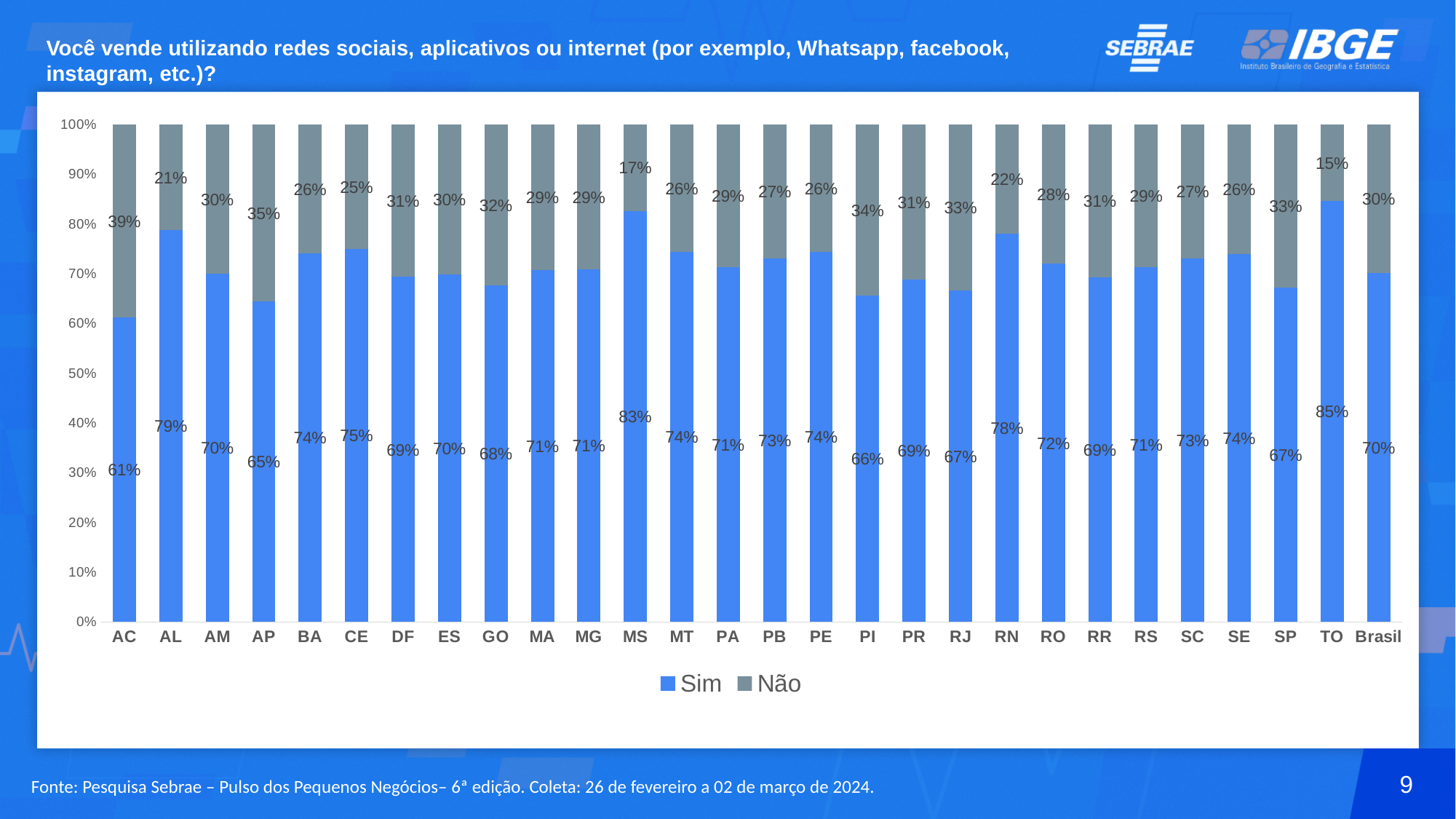

# Você vende utilizando redes sociais, aplicativos ou internet (por exemplo, Whatsapp, facebook, instagram, etc.)?

### Chart

| Category | Sim | Não |
|---|---|---|
| AC | 0.6129032258064516 | 0.3870967741935484 |
| AL | 0.7875 | 0.2125 |
| AM | 0.7 | 0.3 |
| AP | 0.6451612903225806 | 0.3548387096774194 |
| BA | 0.7413127413127413 | 0.25868725868725867 |
| CE | 0.75 | 0.25 |
| DF | 0.6938775510204082 | 0.30612244897959184 |
| ES | 0.6985294117647058 | 0.3014705882352941 |
| GO | 0.6768060836501901 | 0.3231939163498099 |
| MA | 0.7076923076923077 | 0.2923076923076923 |
| MG | 0.7090032154340836 | 0.2909967845659164 |
| MS | 0.826530612244898 | 0.17346938775510204 |
| MT | 0.7435897435897436 | 0.2564102564102564 |
| PA | 0.7133333333333334 | 0.2866666666666667 |
| PB | 0.7311827956989247 | 0.26881720430107525 |
| PE | 0.7436974789915967 | 0.25630252100840334 |
| PI | 0.6565656565656566 | 0.34343434343434337 |
| PR | 0.6881188118811881 | 0.3118811881188119 |
| RJ | 0.6660194174757281 | 0.3339805825242718 |
| RN | 0.7808988764044943 | 0.21910112359550563 |
| RO | 0.72 | 0.28 |
| RR | 0.6923076923076923 | 0.3076923076923077 |
| RS | 0.7135549872122762 | 0.2864450127877238 |
| SC | 0.7313915857605179 | 0.2686084142394822 |
| SE | 0.7402597402597402 | 0.2597402597402597 |
| SP | 0.672447968285431 | 0.3275520317145688 |
| TO | 0.8461538461538461 | 0.15384615384615385 |
| Brasil | 0.7022215683389732 | 0.2977784316610269 |
9
Fonte: Pesquisa Sebrae – Pulso dos Pequenos Negócios– 6ª edição. Coleta: 26 de fevereiro a 02 de março de 2024.